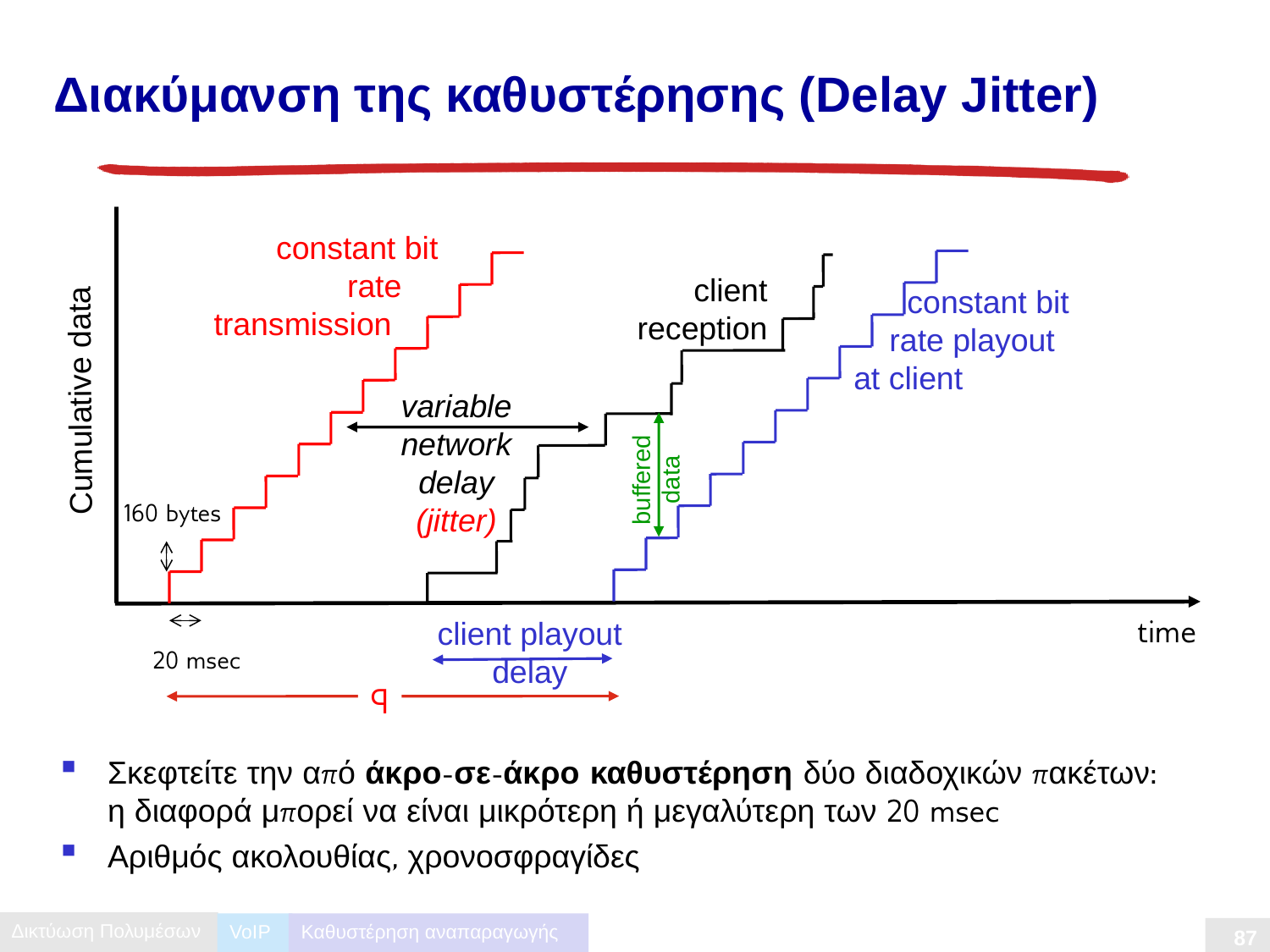

# Διακύμανση της καθυστέρησης (Delay Jitter)

       constant bit
               rate
transmission

       constant bit
     rate playout
 at client
client playout
delay

client
reception
variable
network
delay
(jitter)

Cumulative data

buffered
data
160 bytes

time
20 msec
q

Σκεφτείτε την από άκρο-σε-άκρο καθυστέρηση δύο διαδοχικών πακέτων: η διαφορά μπορεί να είναι μικρότερη ή μεγαλύτερη των 20 msec
Αριθμός ακολουθίας, χρονοσφραγίδες
VoIP
Καθυστέρηση αναπαραγωγής